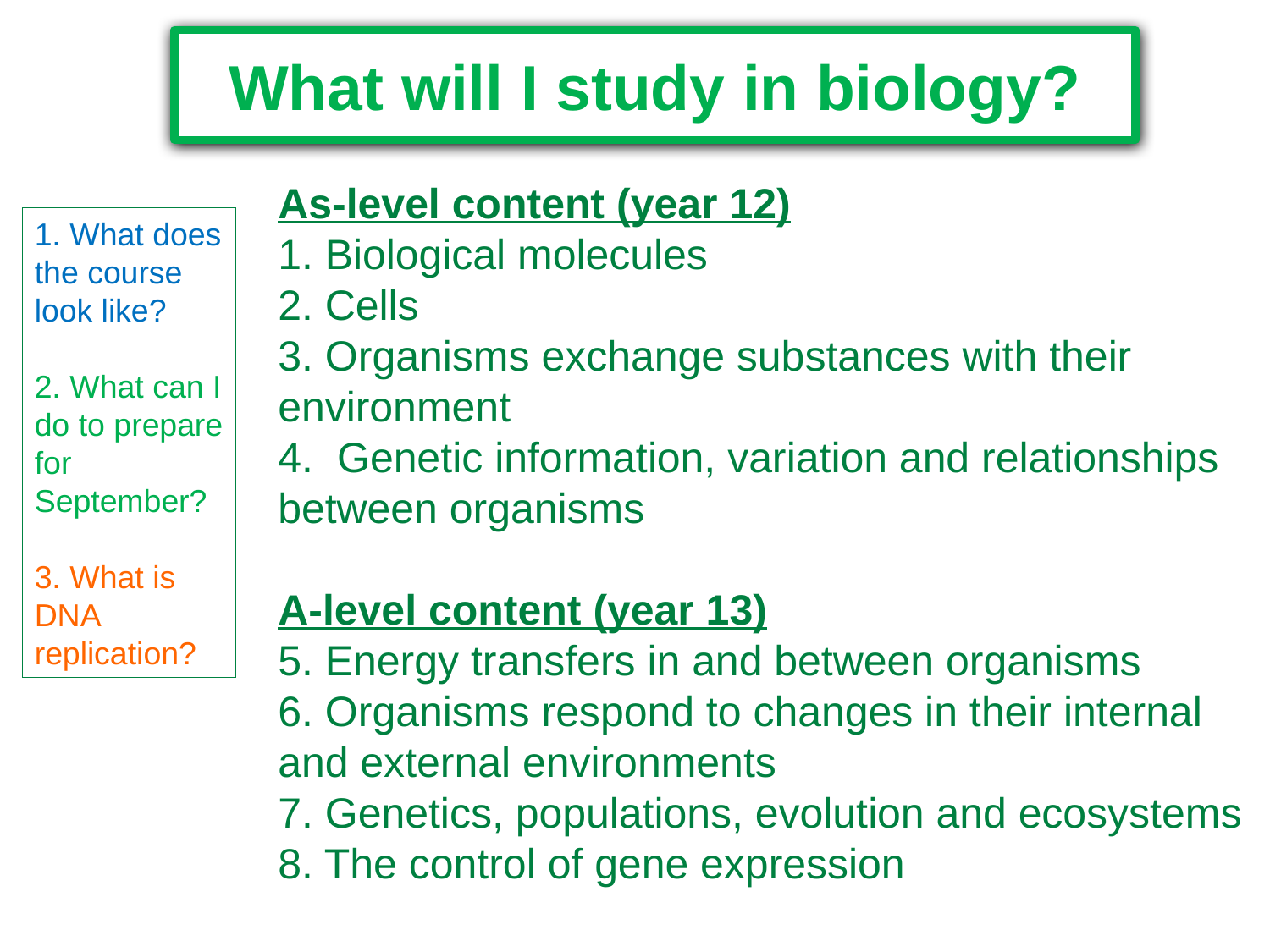

What will I study in biology?
As-level content (year 12)
1. Biological molecules
2. Cells
3. Organisms exchange substances with their environment
4.  Genetic information, variation and relationships between organisms

A-level content (year 13)
5. Energy transfers in and between organisms
6. Organisms respond to changes in their internal and external environments
7. Genetics, populations, evolution and ecosystems
8. The control of gene expression

1. What does the course look like?

2. What can I do to prepare for September?

3. What is DNA replication?